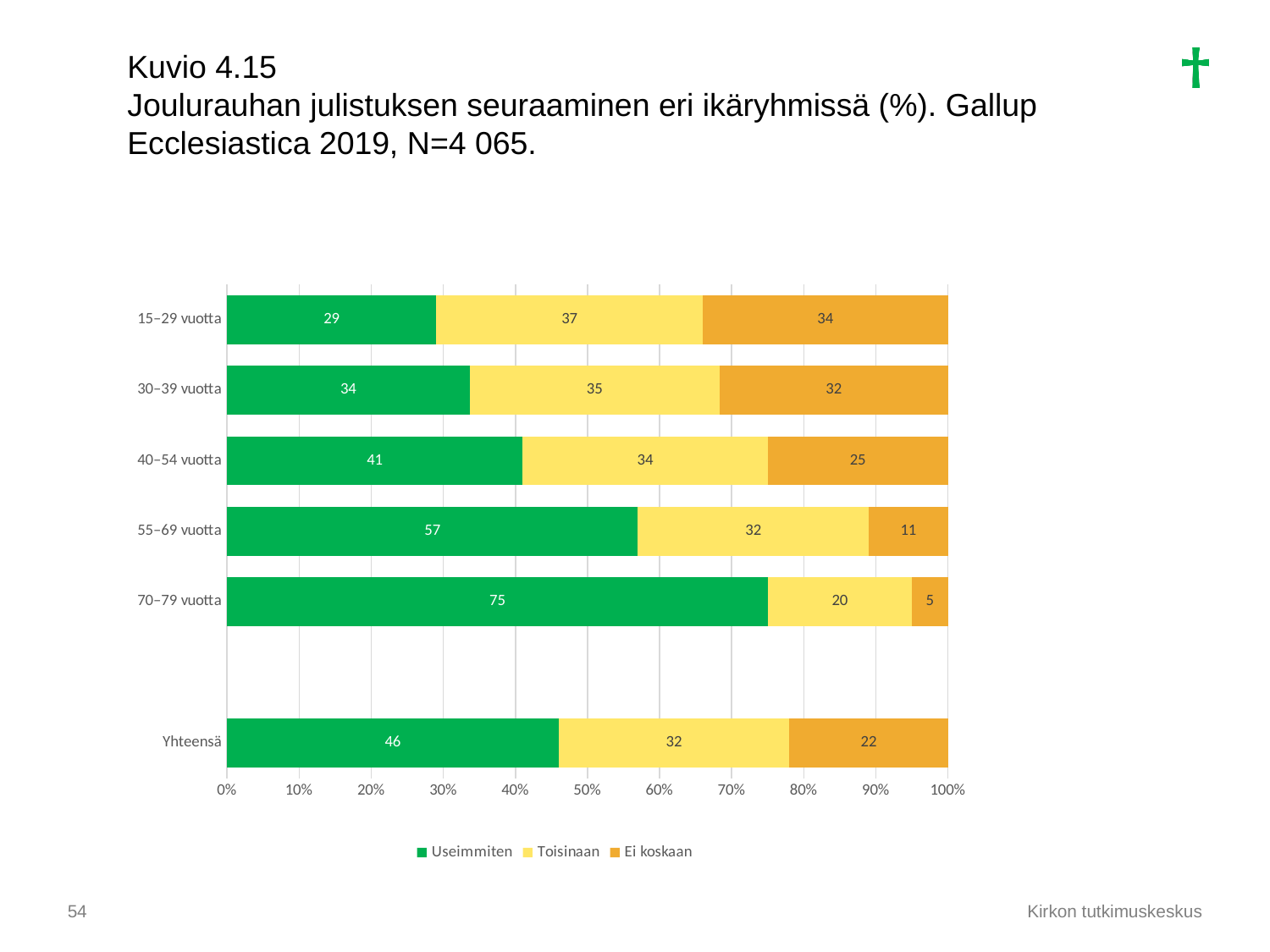

Kuvio 4.15
Joulurauhan julistuksen seuraaminen eri ikäryhmissä (%). Gallup Ecclesiastica 2019, N=4 065.

### Chart

| Category | Useimmiten | Toisinaan | Ei koskaan |
|---|---|---|---|
| Yhteensä | 46.0 | 32.0 | 22.0 |
|  | None | None | None |
| 70–79 vuotta | 75.0 | 20.0 | 5.0 |
| 55–69 vuotta | 57.0 | 32.0 | 11.0 |
| 40–54 vuotta | 41.0 | 34.0 | 25.0 |
| 30–39 vuotta | 34.0 | 35.0 | 32.0 |
| 15–29 vuotta | 29.0 | 37.0 | 34.0 |
54
Kirkon tutkimuskeskus